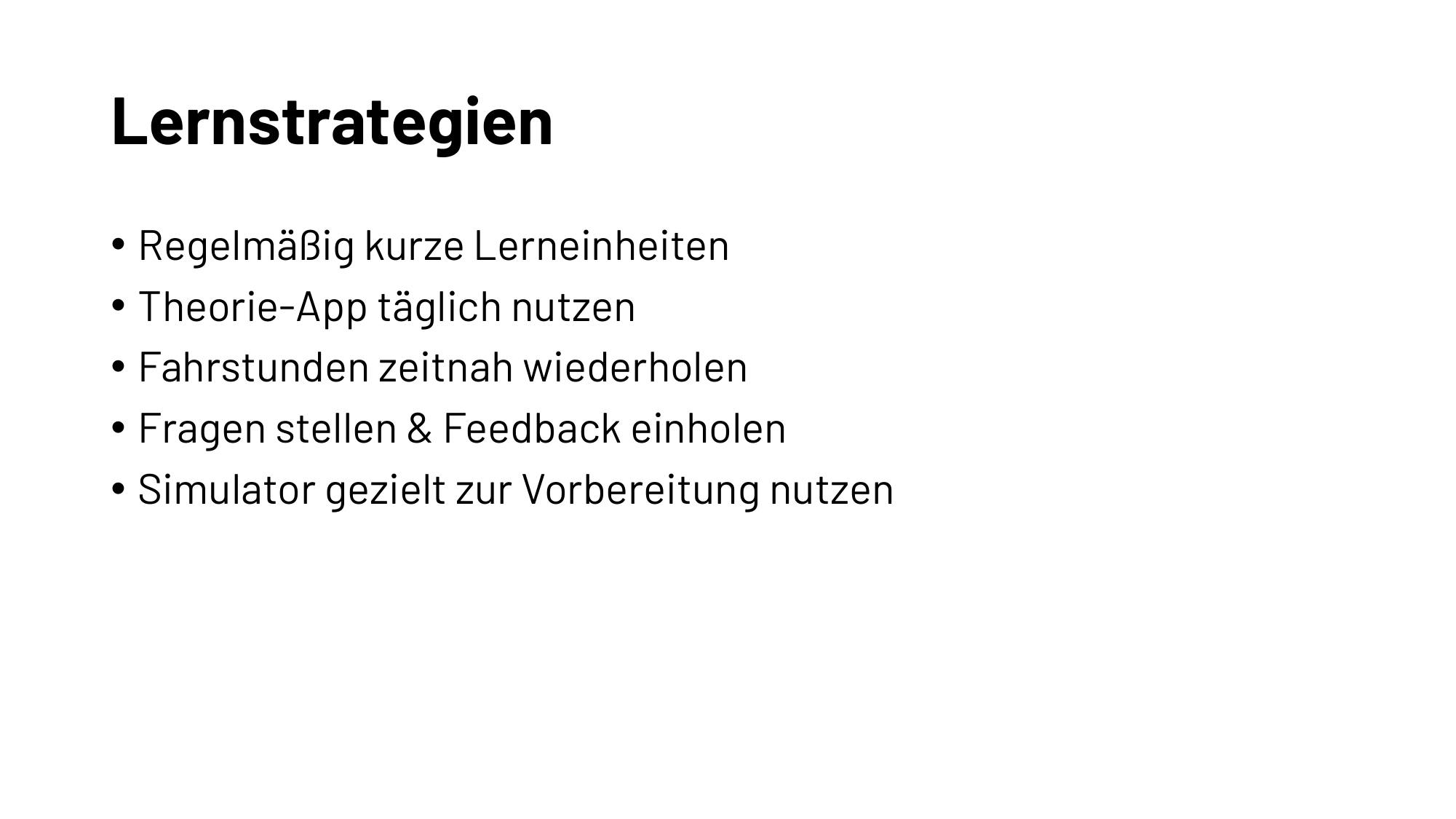

# Lernstrategien
Regelmäßig kurze Lerneinheiten
Theorie-App täglich nutzen
Fahrstunden zeitnah wiederholen
Fragen stellen & Feedback einholen
Simulator gezielt zur Vorbereitung nutzen